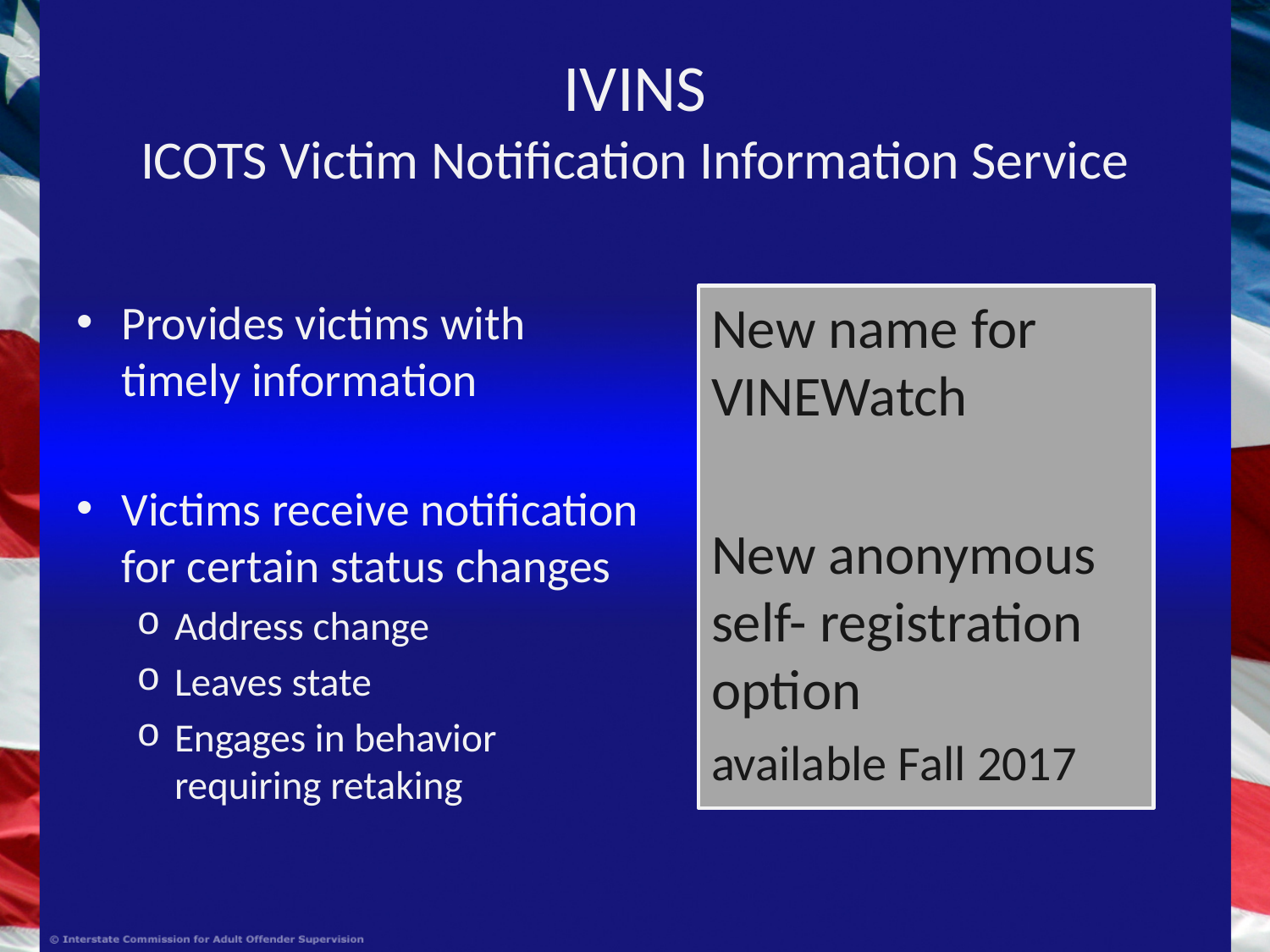

# IVINS ICOTS Victim Notification Information Service

Provides victims with timely information

Victims receive notification for certain status changes
Address change
Leaves state
Engages in behavior requiring retaking

New name for VINEWatch

New anonymous self- registration option
available Fall 2017